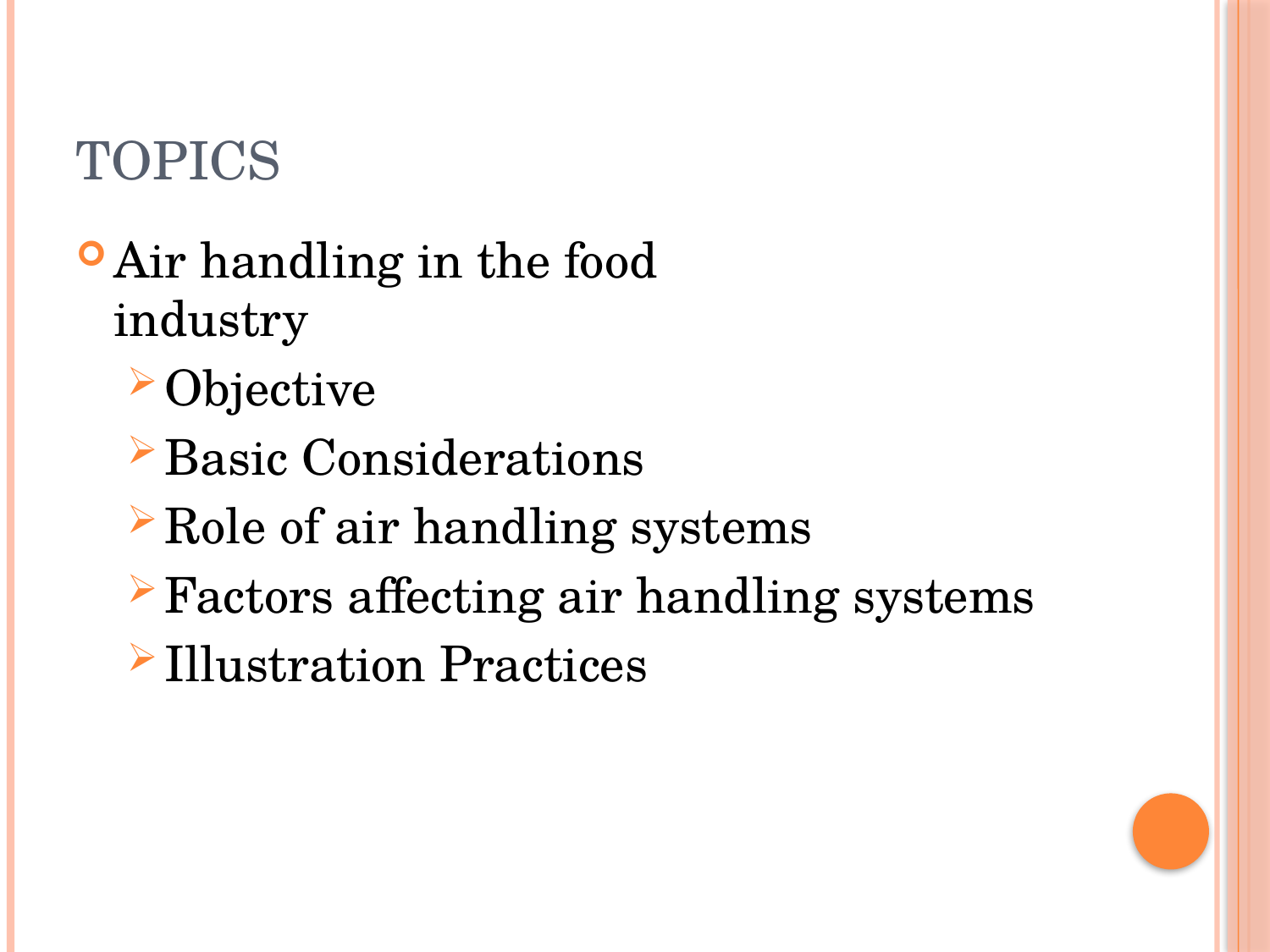

# Topics
Air handling in the food
industry
Objective
Basic Considerations
Role of air handling systems
Factors affecting air handling systems
Illustration Practices